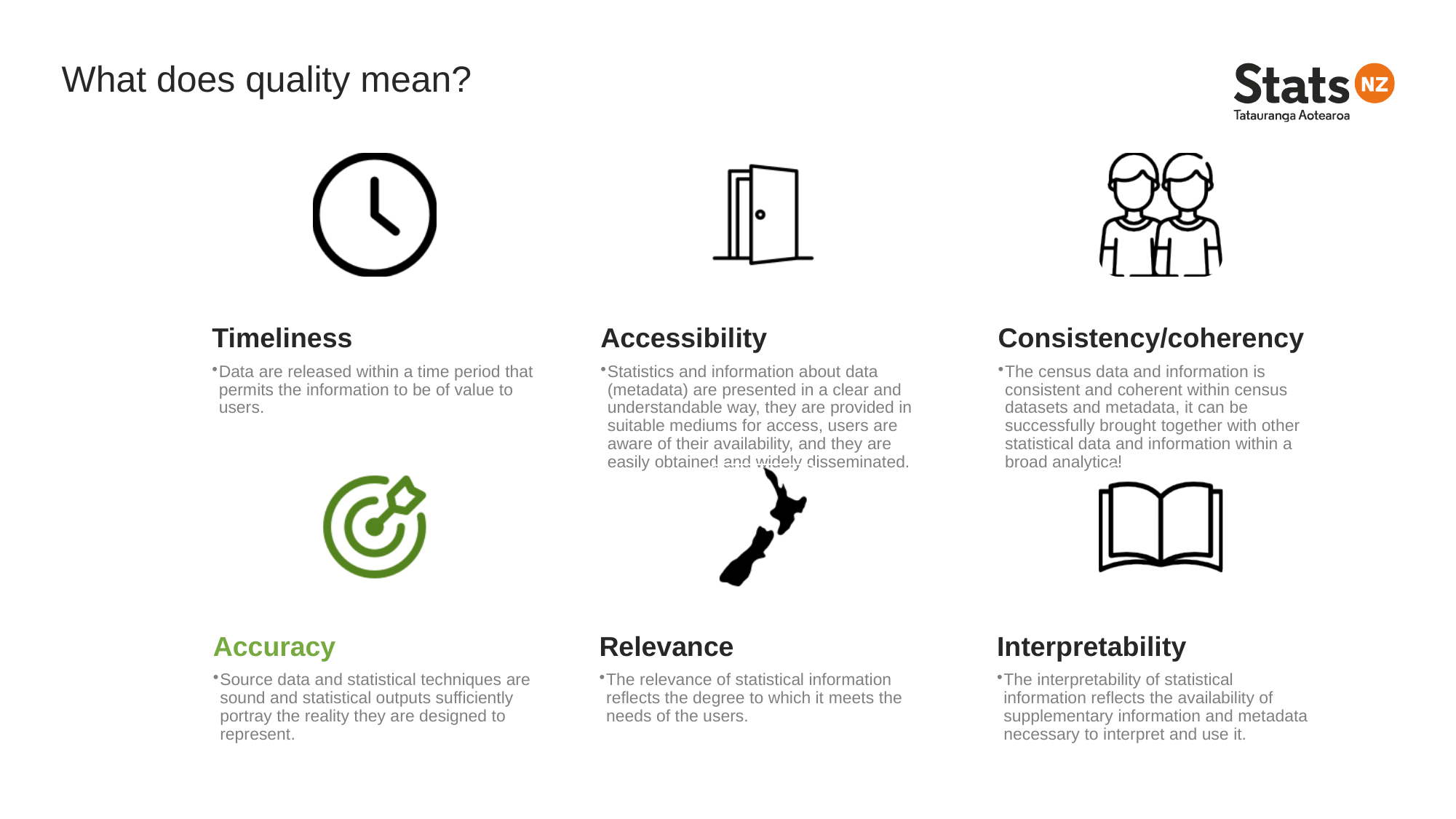

# What does quality mean?
Timeliness
Data are released within a time period that permits the information to be of value to users.
Accessibility
Statistics and information about data (metadata) are presented in a clear and understandable way, they are provided in suitable mediums for access, users are aware of their availability, and they are easily obtained and widely disseminated.
Consistency/coherency
The census data and information is consistent and coherent within census datasets and metadata, it can be successfully brought together with other statistical data and information within a broad analytical
Accuracy
Source data and statistical techniques are sound and statistical outputs sufficiently portray the reality they are designed to represent.
Relevance
The relevance of statistical information reflects the degree to which it meets the needs of the users.
Interpretability
The interpretability of statistical information reflects the availability of supplementary information and metadata necessary to interpret and use it.